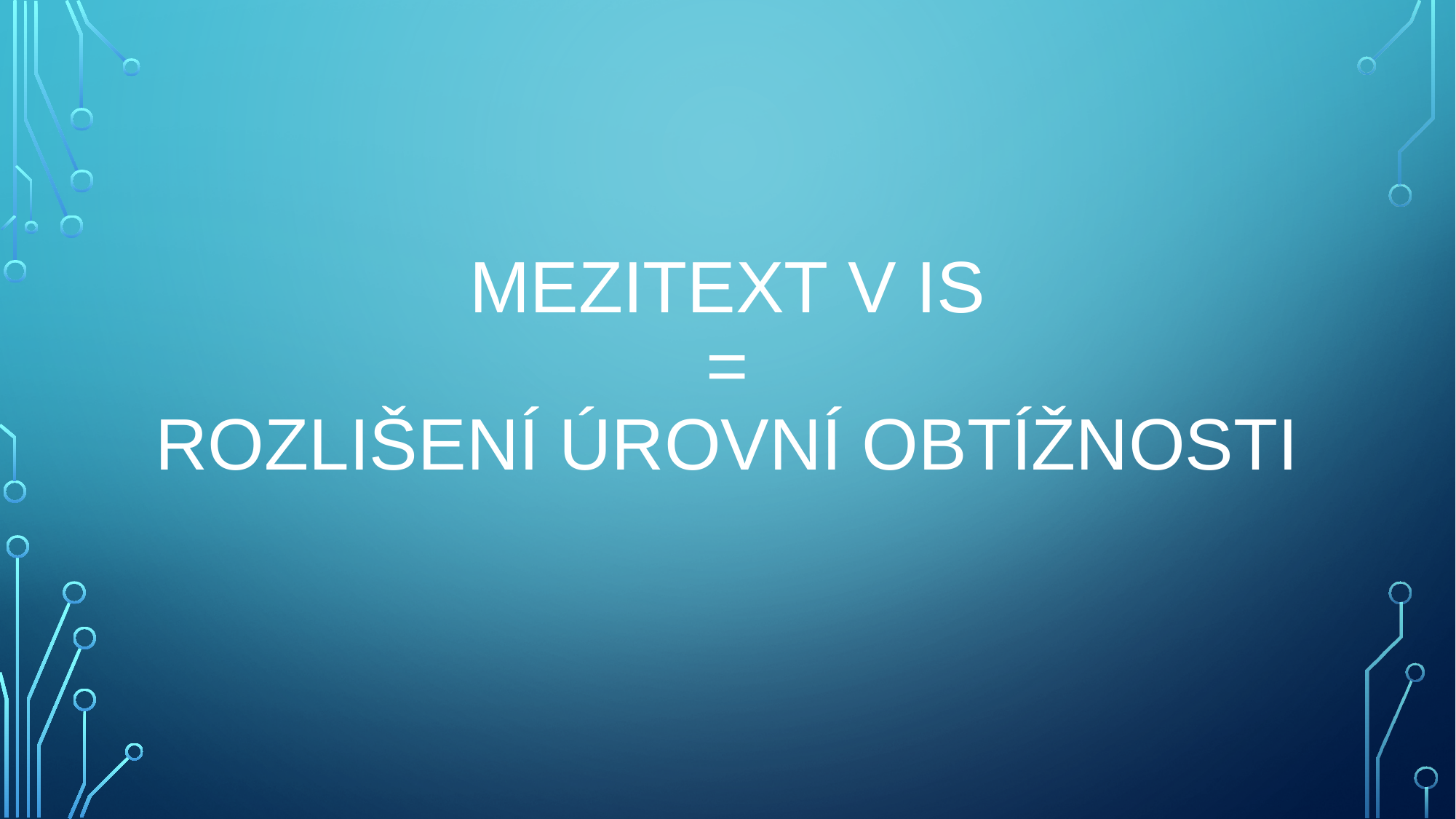

# Mezitext v IS = rozlišení úrovní obtížnosti